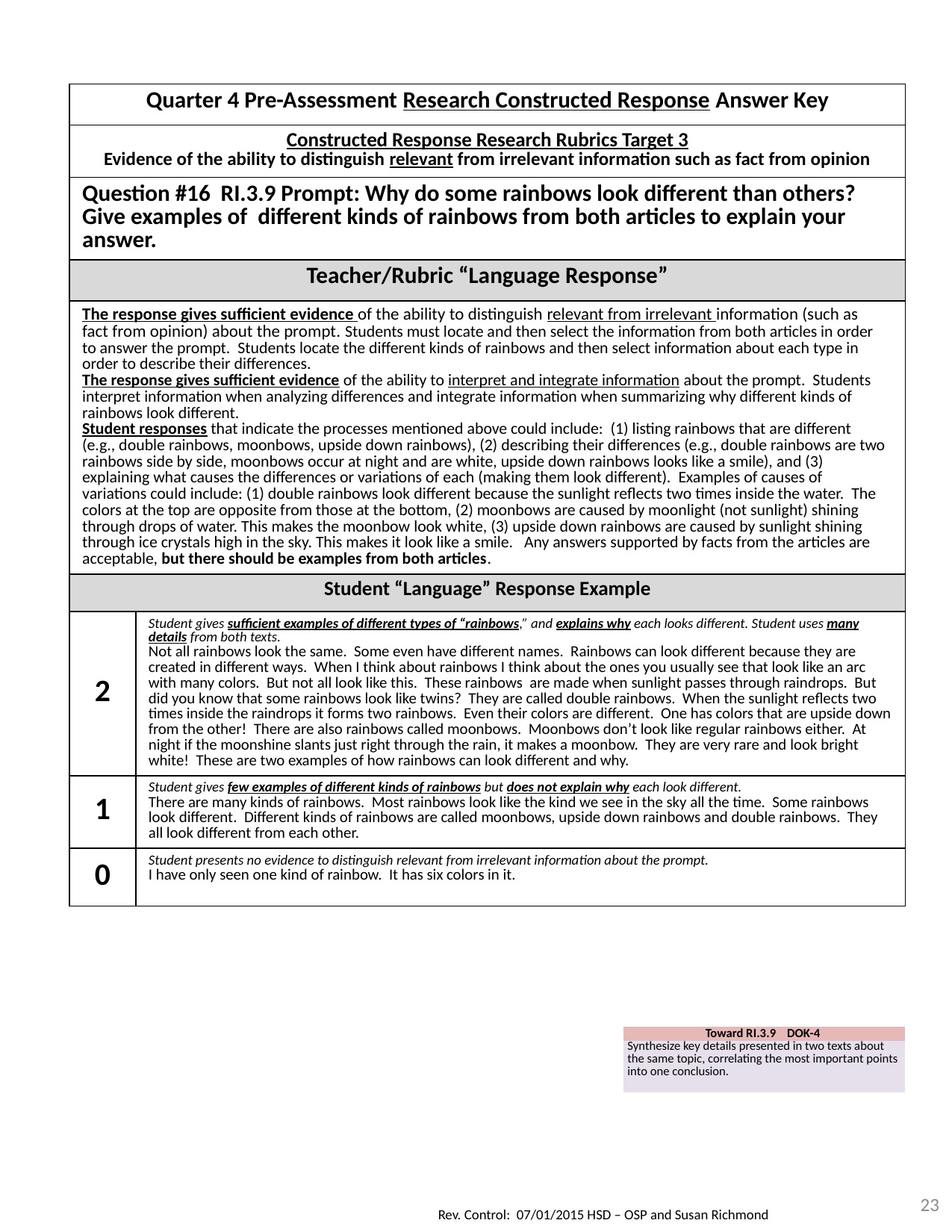

| Quarter 4 Pre-Assessment Research Constructed Response Answer Key |  |
| --- | --- |
| Constructed Response Research Rubrics Target 3 Evidence of the ability to distinguish relevant from irrelevant information such as fact from opinion |  |
| Question #16 RI.3.9 Prompt: Why do some rainbows look different than others? Give examples of different kinds of rainbows from both articles to explain your answer. |  |
| Teacher/Rubric “Language Response” |  |
| The response gives sufficient evidence of the ability to distinguish relevant from irrelevant information (such as fact from opinion) about the prompt. Students must locate and then select the information from both articles in order to answer the prompt. Students locate the different kinds of rainbows and then select information about each type in order to describe their differences. The response gives sufficient evidence of the ability to interpret and integrate information about the prompt. Students interpret information when analyzing differences and integrate information when summarizing why different kinds of rainbows look different. Student responses that indicate the processes mentioned above could include: (1) listing rainbows that are different (e.g., double rainbows, moonbows, upside down rainbows), (2) describing their differences (e.g., double rainbows are two rainbows side by side, moonbows occur at night and are white, upside down rainbows looks like a smile), and (3) explaining what causes the differences or variations of each (making them look different). Examples of causes of variations could include: (1) double rainbows look different because the sunlight reflects two times inside the water. The colors at the top are opposite from those at the bottom, (2) moonbows are caused by moonlight (not sunlight) shining through drops of water. This makes the moonbow look white, (3) upside down rainbows are caused by sunlight shining through ice crystals high in the sky. This makes it look like a smile. Any answers supported by facts from the articles are acceptable, but there should be examples from both articles. |  |
| Student “Language” Response Example |  |
| 2 | Student gives sufficient examples of different types of “rainbows,” and explains why each looks different. Student uses many details from both texts. Not all rainbows look the same. Some even have different names. Rainbows can look different because they are created in different ways. When I think about rainbows I think about the ones you usually see that look like an arc with many colors. But not all look like this. These rainbows are made when sunlight passes through raindrops. But did you know that some rainbows look like twins? They are called double rainbows. When the sunlight reflects two times inside the raindrops it forms two rainbows. Even their colors are different. One has colors that are upside down from the other! There are also rainbows called moonbows. Moonbows don’t look like regular rainbows either. At night if the moonshine slants just right through the rain, it makes a moonbow. They are very rare and look bright white! These are two examples of how rainbows can look different and why. |
| 1 | Student gives few examples of different kinds of rainbows but does not explain why each look different. There are many kinds of rainbows. Most rainbows look like the kind we see in the sky all the time. Some rainbows look different. Different kinds of rainbows are called moonbows, upside down rainbows and double rainbows. They all look different from each other. |
| 0 | Student presents no evidence to distinguish relevant from irrelevant information about the prompt. I have only seen one kind of rainbow. It has six colors in it. |
| Toward RI.3.9 DOK-4 |
| --- |
| Synthesize key details presented in two texts about the same topic, correlating the most important points into one conclusion. |
23